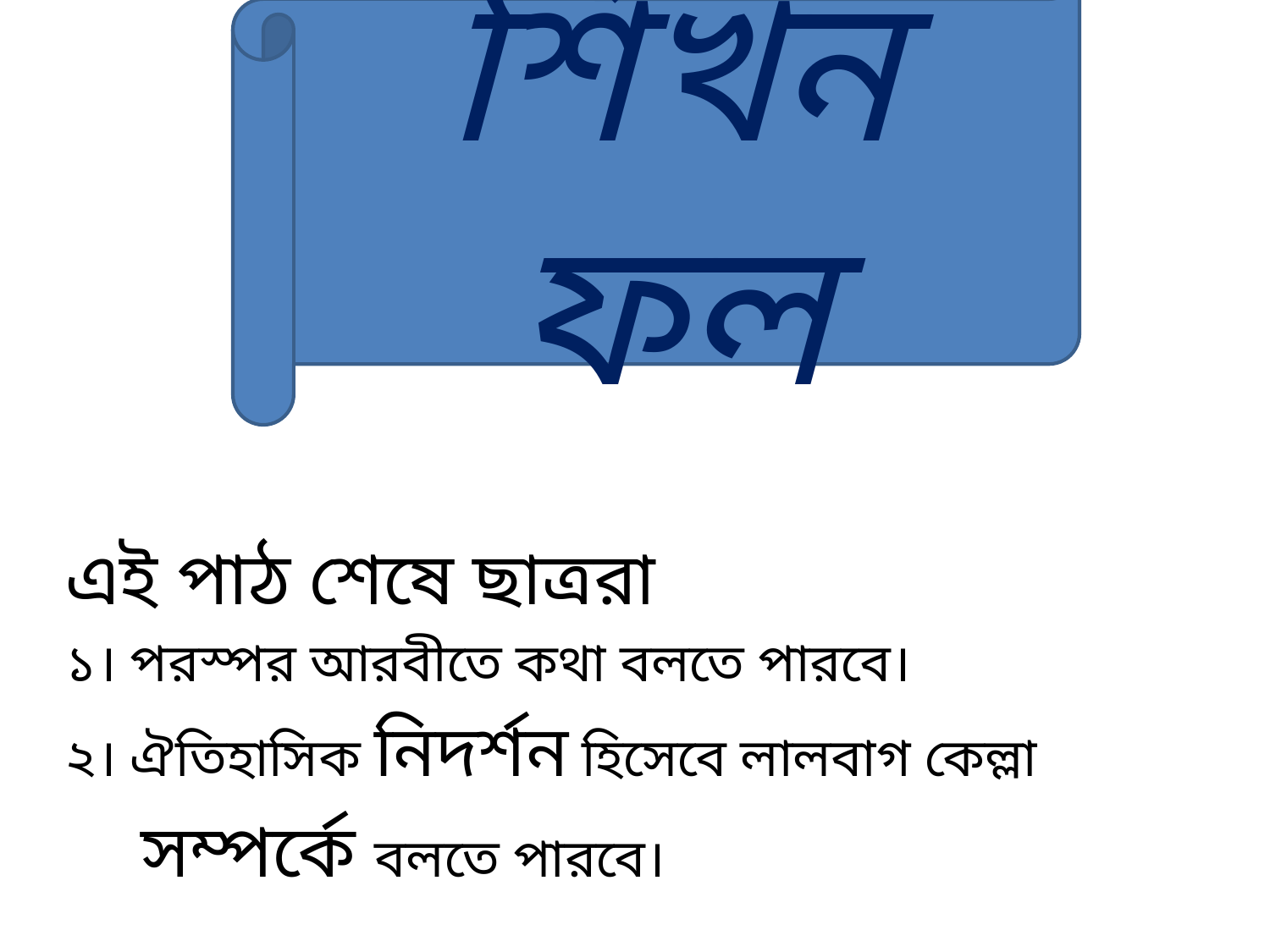

শিখন ফল

এই পাঠ শেষে ছাত্ররা
১। পরস্পর আরবীতে কথা বলতে পারবে।
২। ঐতিহাসিক নিদর্শন হিসেবে লালবাগ কেল্লা
    সম্পর্কে বলতে পারবে।